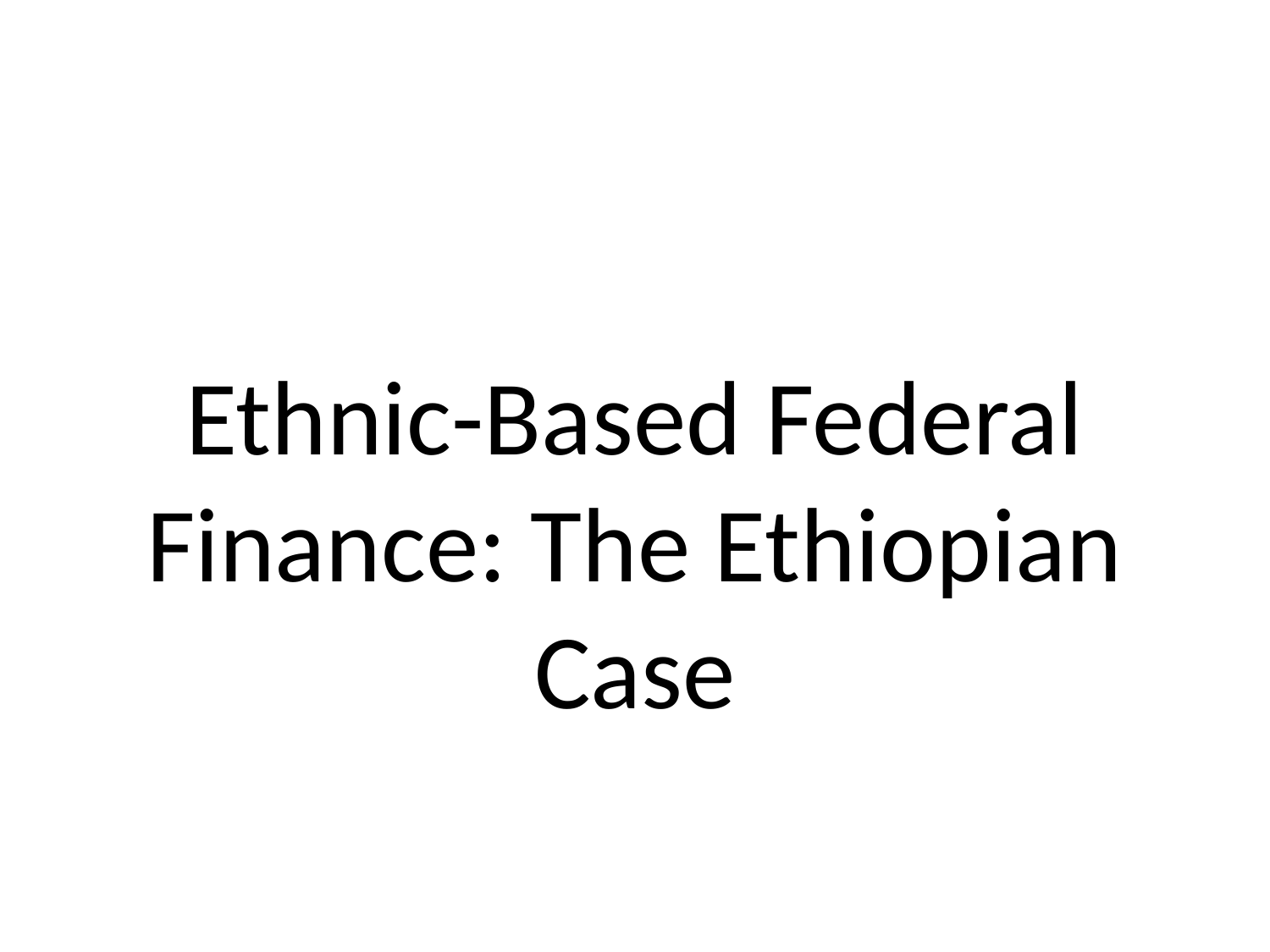

#

Ethnic-Based Federal Finance: The Ethiopian Case